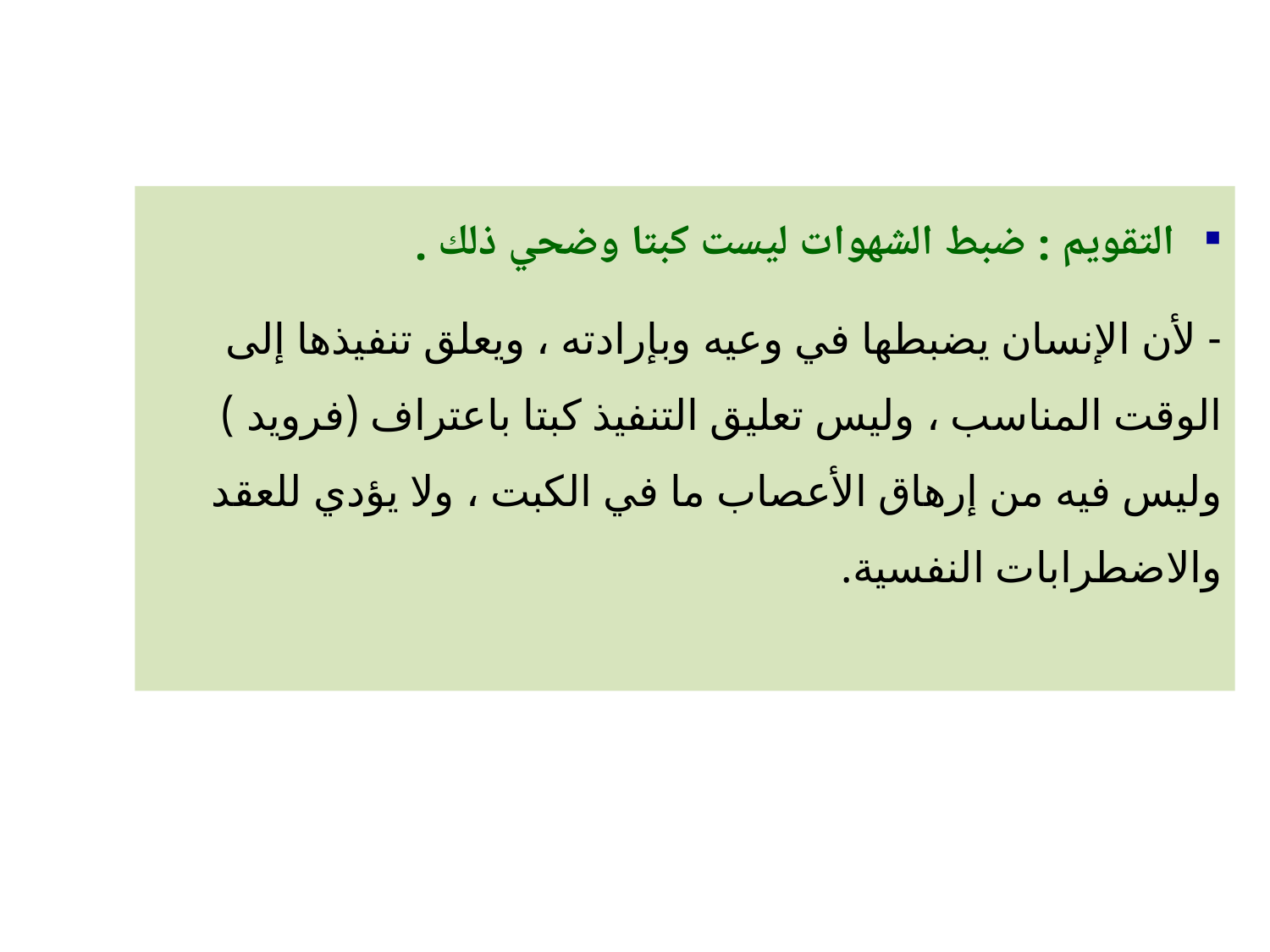

التقويم : ضبط الشهوات ليست كبتا وضحي ذلك .
- لأن الإنسان يضبطها في وعيه وبإرادته ، ويعلق تنفيذها إلى الوقت المناسب ، وليس تعليق التنفيذ كبتا باعتراف (فرويد ) وليس فيه من إرهاق الأعصاب ما في الكبت ، ولا يؤدي للعقد والاضطرابات النفسية.